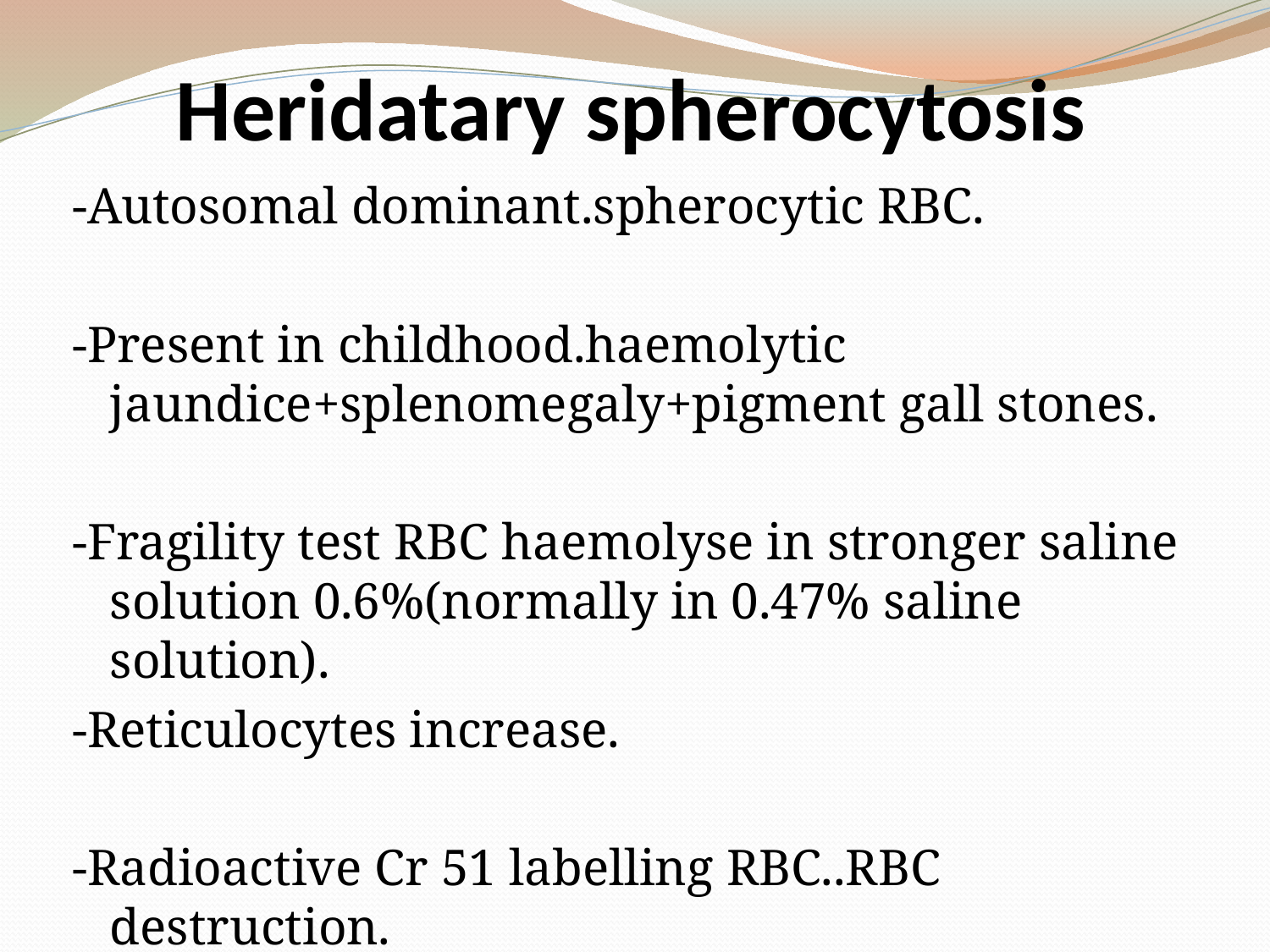

# Heridatary spherocytosis
-Autosomal dominant.spherocytic RBC.

-Present in childhood.haemolytic jaundice+splenomegaly+pigment gall stones.

-Fragility test RBC haemolyse in stronger saline solution 0.6%(normally in 0.47% saline solution).
-Reticulocytes increase.

-Radioactive Cr 51 labelling RBC..RBC destruction.